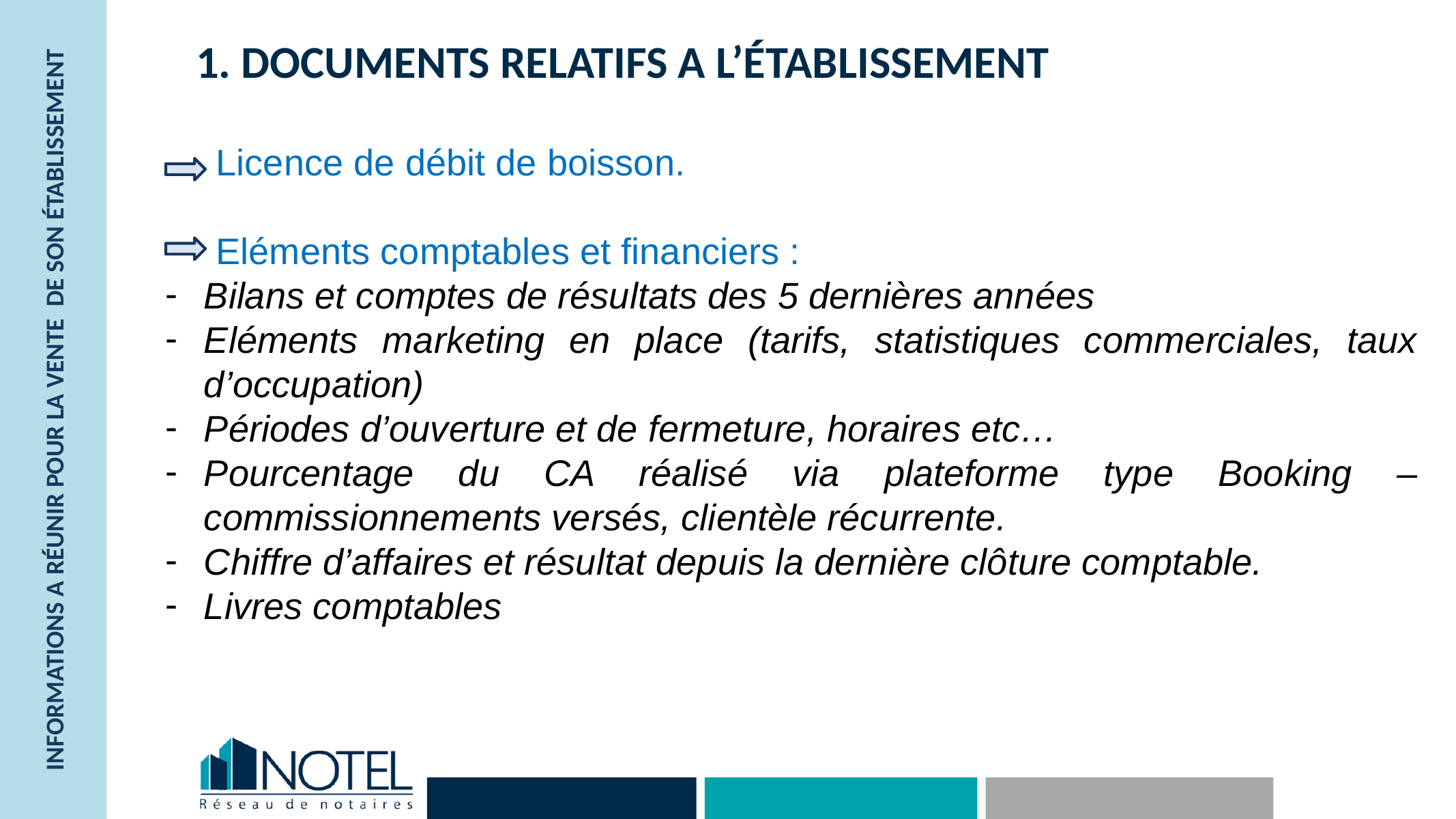

# 1. DOCUMENTS RELATIFS A L’ÉTABLISSEMENT
Licence de débit de boisson.

Eléments comptables et financiers :
Bilans et comptes de résultats des 5 dernières années
Eléments marketing en place (tarifs, statistiques commerciales, taux d’occupation)
Périodes d’ouverture et de fermeture, horaires etc…
Pourcentage du CA réalisé via plateforme type Booking – commissionnements versés, clientèle récurrente.
Chiffre d’affaires et résultat depuis la dernière clôture comptable.
Livres comptables

Informations a réunir pour la vente  de son établissement